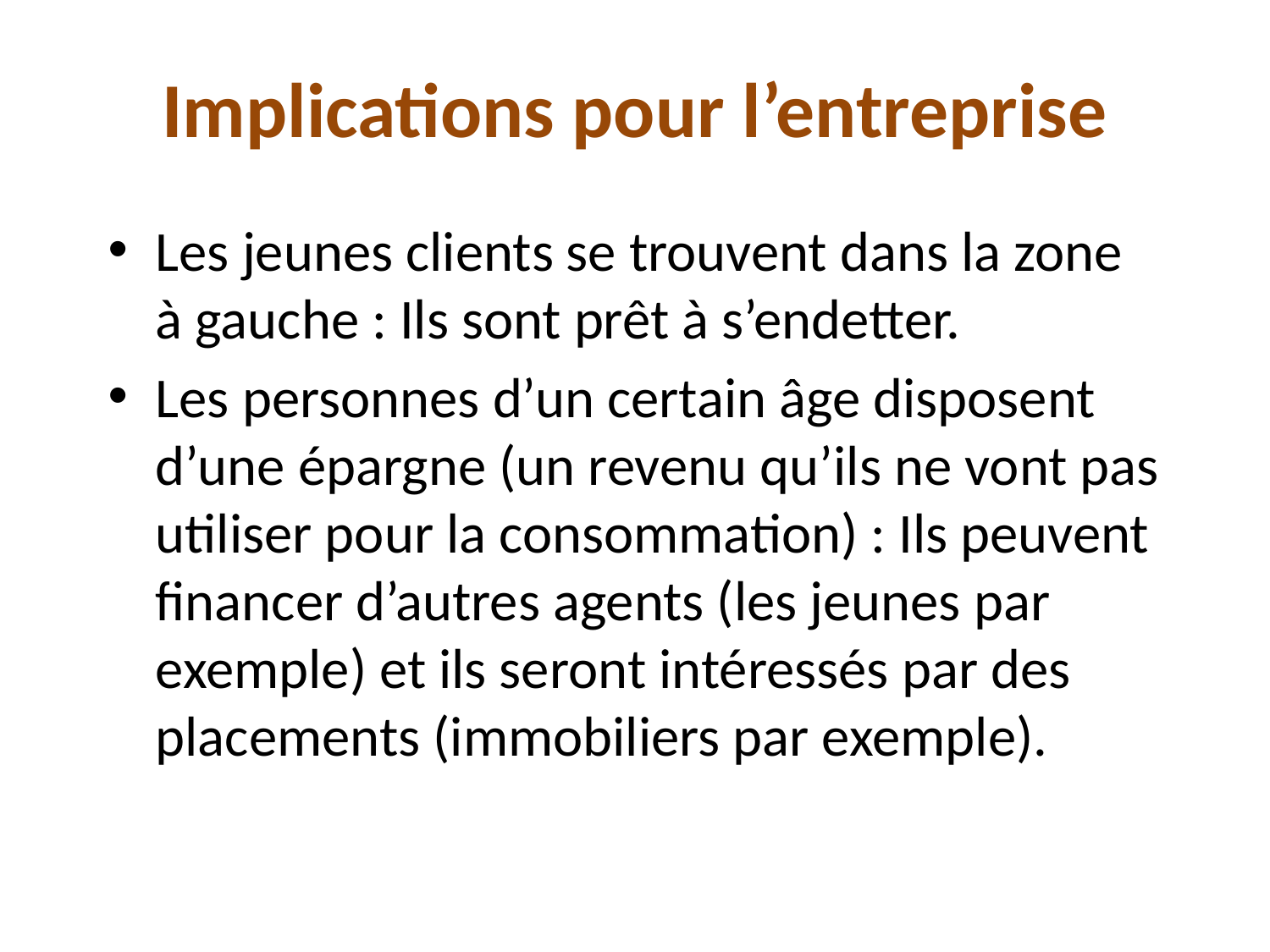

# Implications pour l’entreprise
Les jeunes clients se trouvent dans la zone à gauche : Ils sont prêt à s’endetter.
Les personnes d’un certain âge disposent d’une épargne (un revenu qu’ils ne vont pas utiliser pour la consommation) : Ils peuvent financer d’autres agents (les jeunes par exemple) et ils seront intéressés par des placements (immobiliers par exemple).